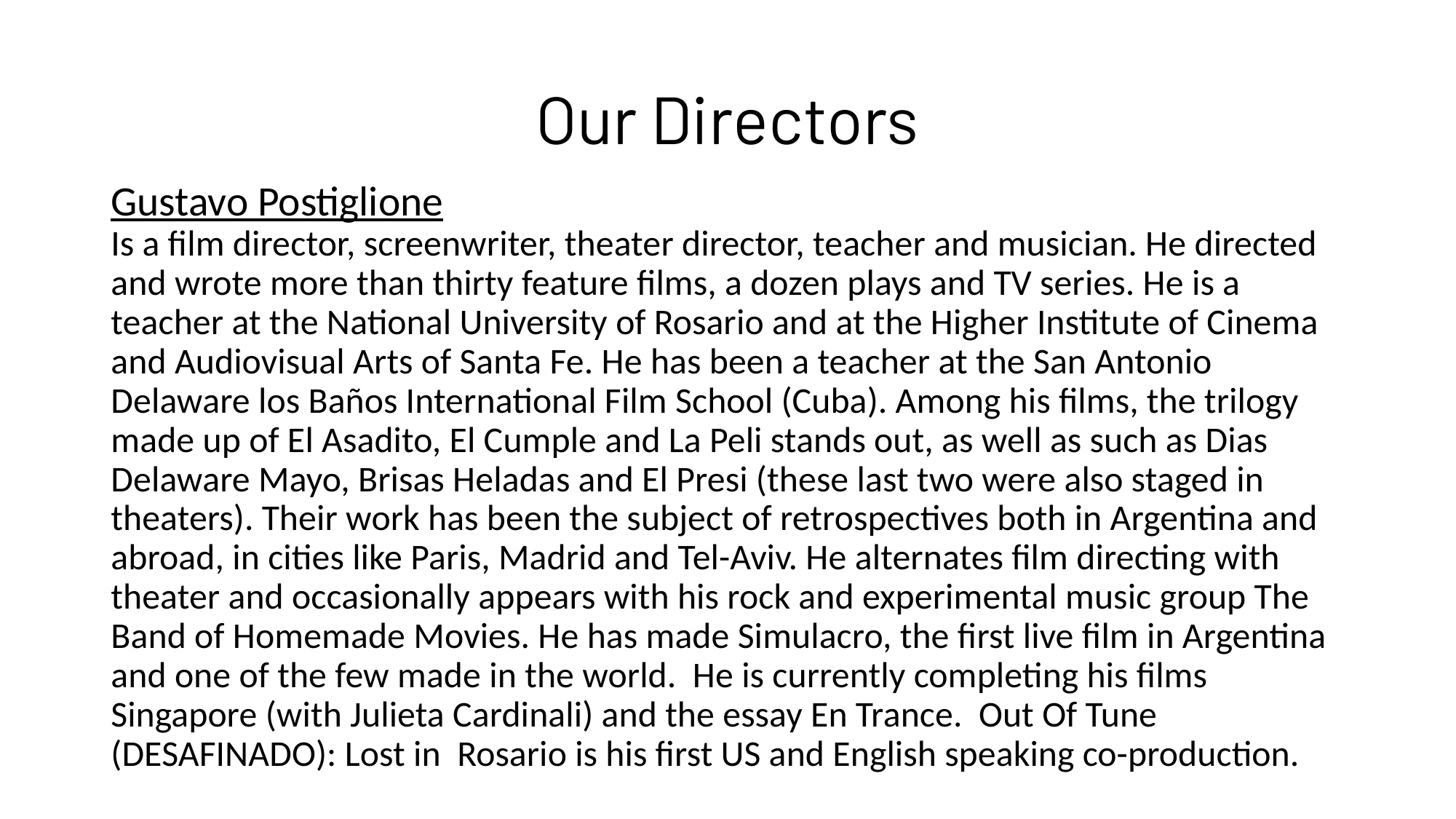

# Our Directors
Gustavo Postiglione
Is a film director, screenwriter, theater director, teacher and musician. He directed and wrote more than thirty feature films, a dozen plays and TV series. He is a teacher at the National University of Rosario and at the Higher Institute of Cinema and Audiovisual Arts of Santa Fe. He has been a teacher at the San Antonio Delaware los Baños International Film School (Cuba). Among his films, the trilogy made up of El Asadito, El Cumple and La Peli stands out, as well as such as Dias Delaware Mayo, Brisas Heladas and El Presi (these last two were also staged in theaters). Their work has been the subject of retrospectives both in Argentina and abroad, in cities like Paris, Madrid and Tel-Aviv. He alternates film directing with theater and occasionally appears with his rock and experimental music group The Band of Homemade Movies. He has made Simulacro, the first live film in Argentina and one of the few made in the world.  He is currently completing his films Singapore (with Julieta Cardinali) and the essay En Trance.  Out Of Tune (DESAFINADO): Lost in  Rosario is his first US and English speaking co-production.